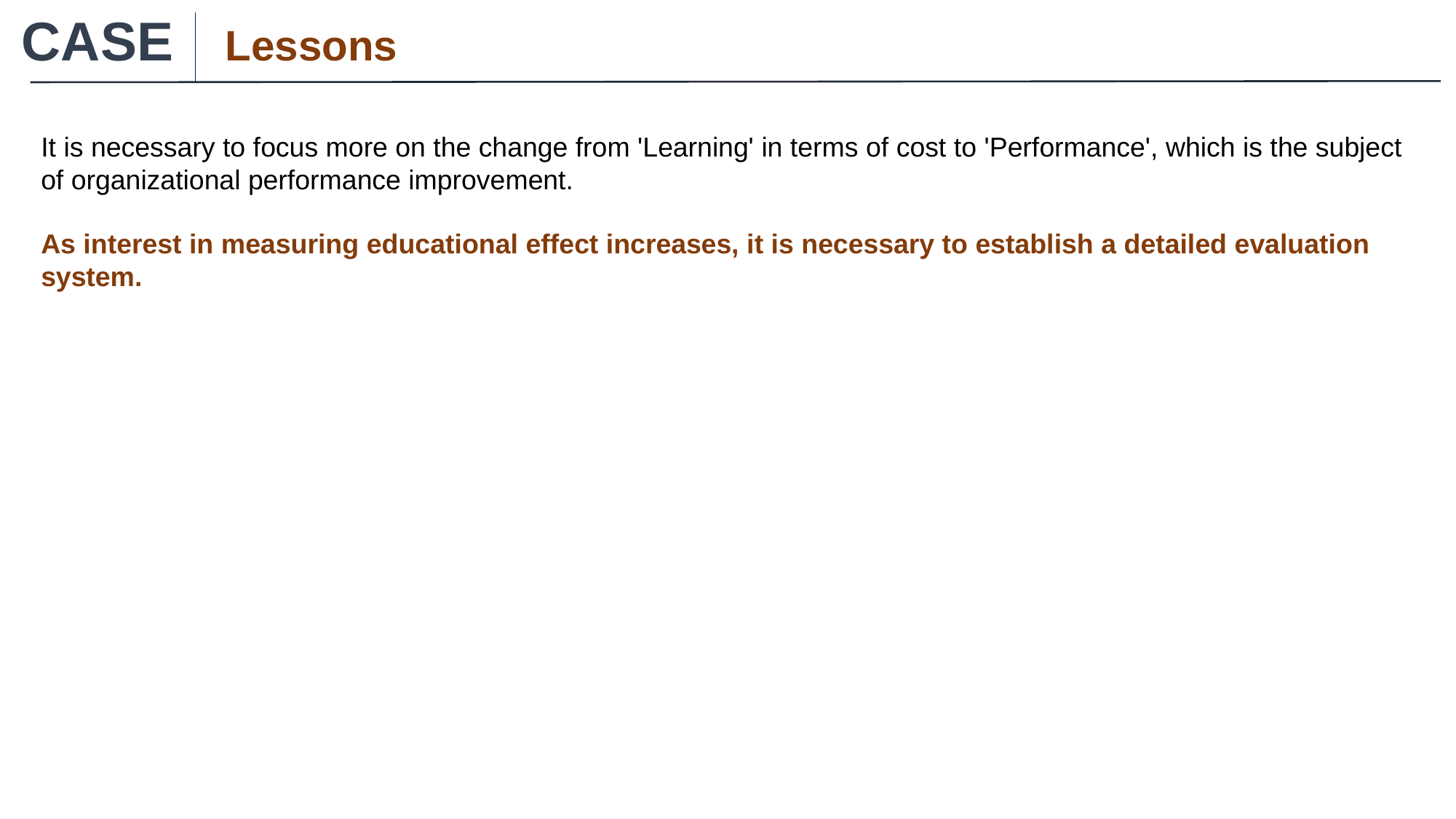

CASE
Lessons
It is necessary to focus more on the change from 'Learning' in terms of cost to 'Performance', which is the subject of organizational performance improvement.
As interest in measuring educational effect increases, it is necessary to establish a detailed evaluation system.